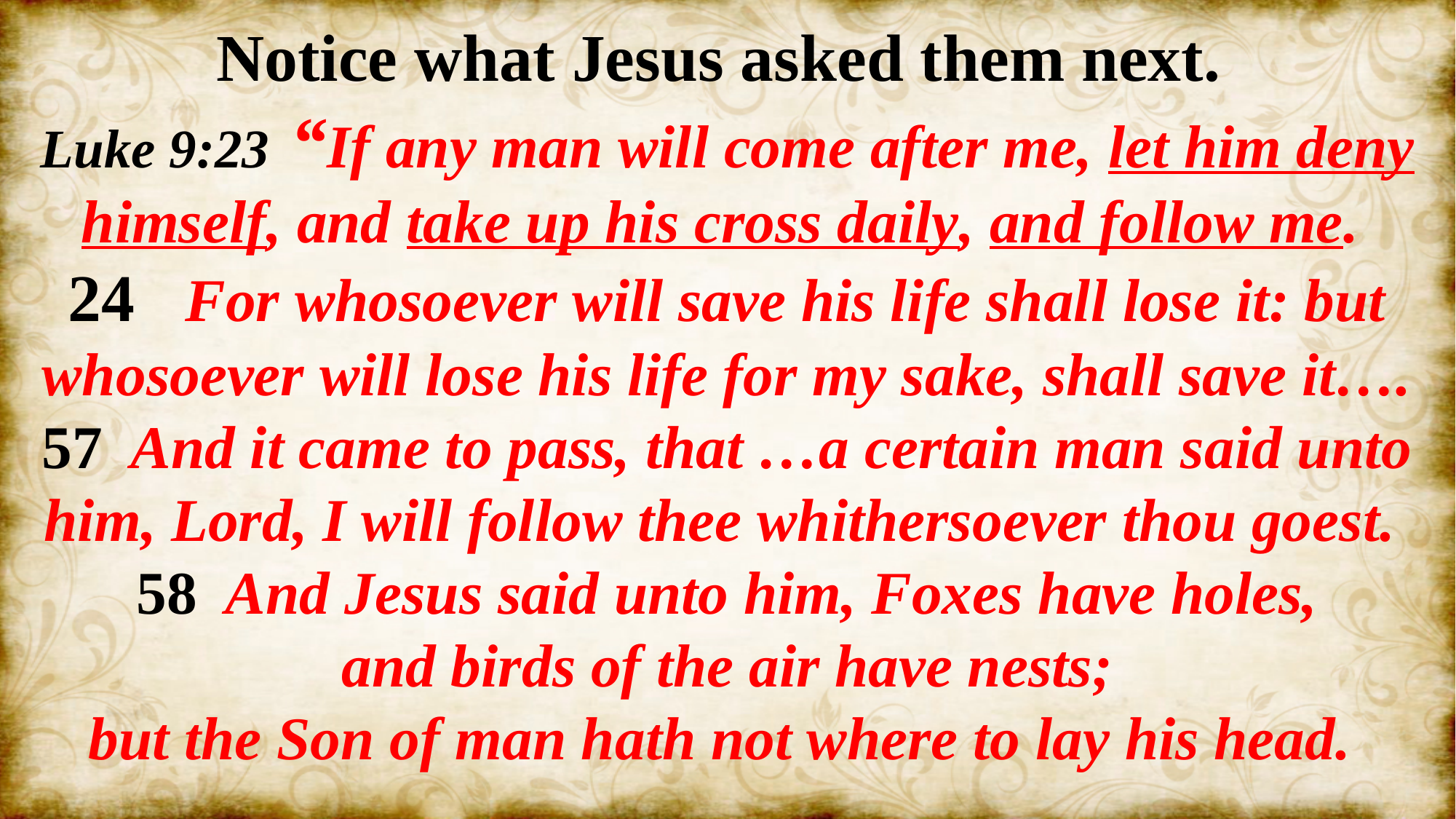

Notice what Jesus asked them next.
Luke 9:23  “If any man will come after me, let him deny himself, and take up his cross daily, and follow me.
24   For whosoever will save his life shall lose it: but whosoever will lose his life for my sake, shall save it….
57  And it came to pass, that …a certain man said unto him, Lord, I will follow thee whithersoever thou goest.
58  And Jesus said unto him, Foxes have holes,
 and birds of the air have nests;
but the Son of man hath not where to lay his head.